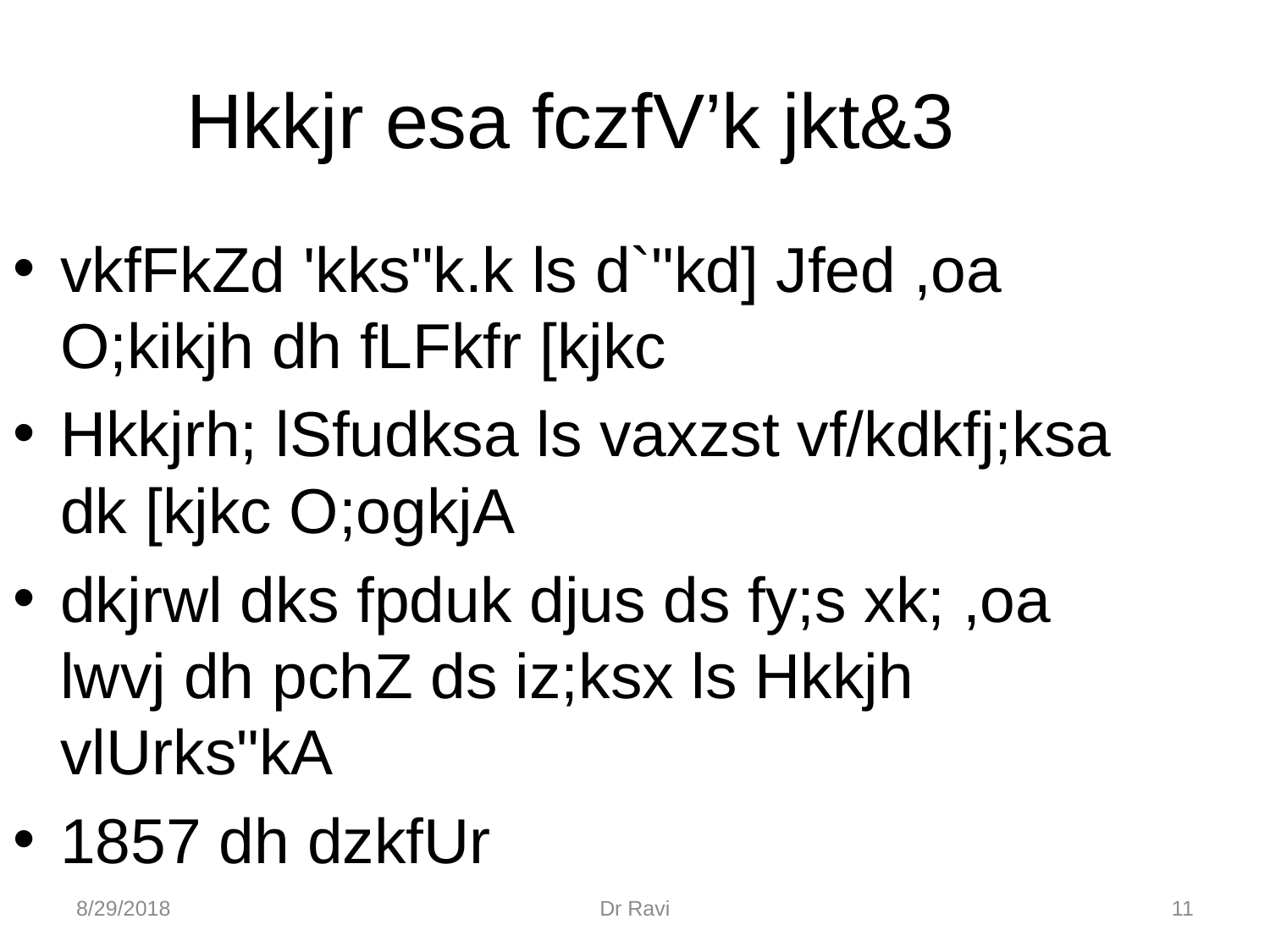

Hkkjr esa fczfV’k jkt&3
vkfFkZd 'kks"k.k ls d`"kd] Jfed ,oa O;kikjh dh fLFkfr [kjkc
Hkkjrh; lSfudksa ls vaxzst vf/kdkfj;ksa dk [kjkc O;ogkjA
dkjrwl dks fpduk djus ds fy;s xk; ,oa lwvj dh pchZ ds iz;ksx ls Hkkjh vlUrks"kA
1857 dh dzkfUr

8/29/2018
Dr Ravi
11